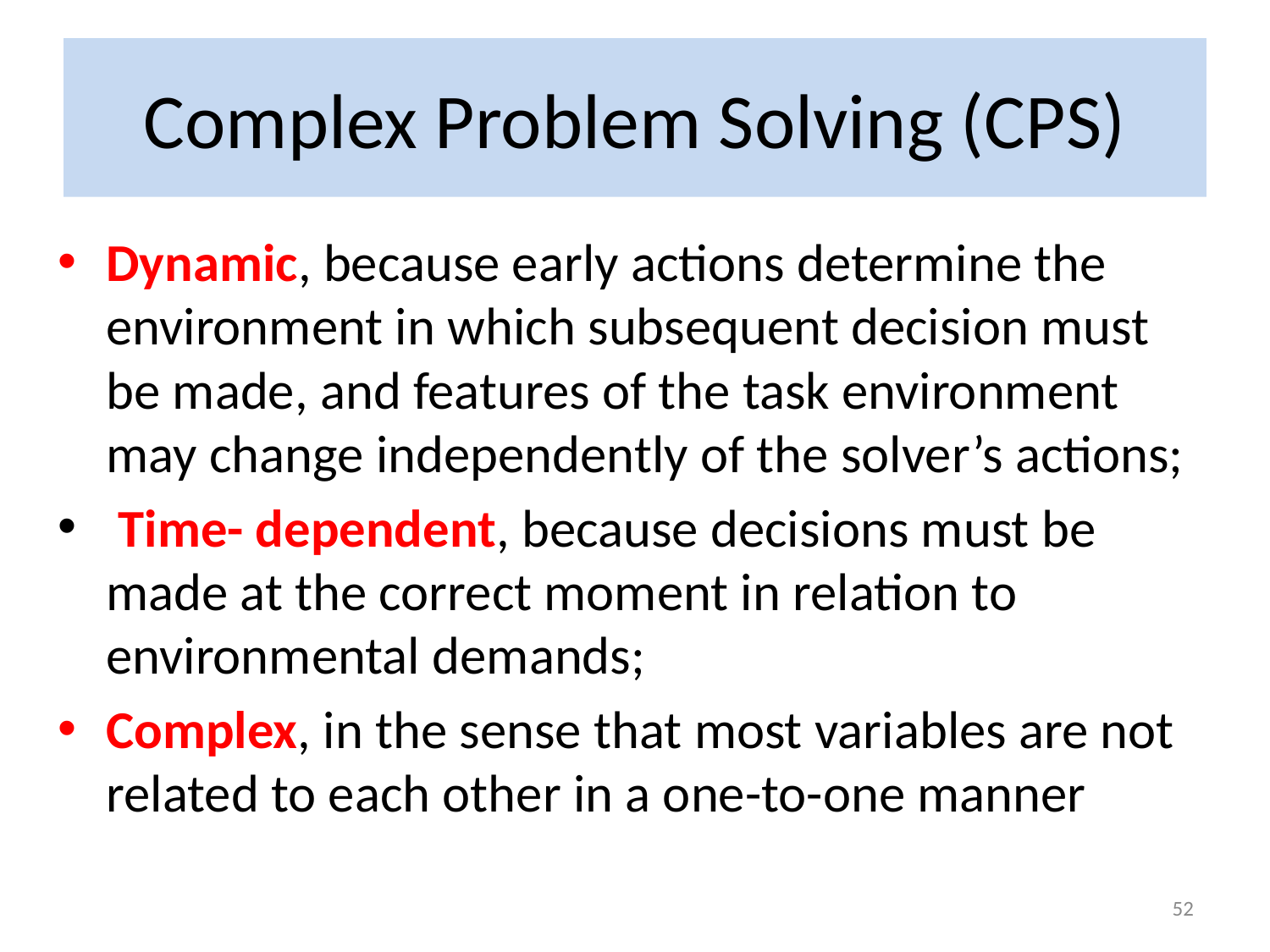

# Complex Problem Solving (CPS)
Dynamic, because early actions determine the environment in which subsequent decision must be made, and features of the task environment may change independently of the solver’s actions;
 Time- dependent, because decisions must be made at the correct moment in relation to environmental demands;
Complex, in the sense that most variables are not related to each other in a one-to-one manner
52